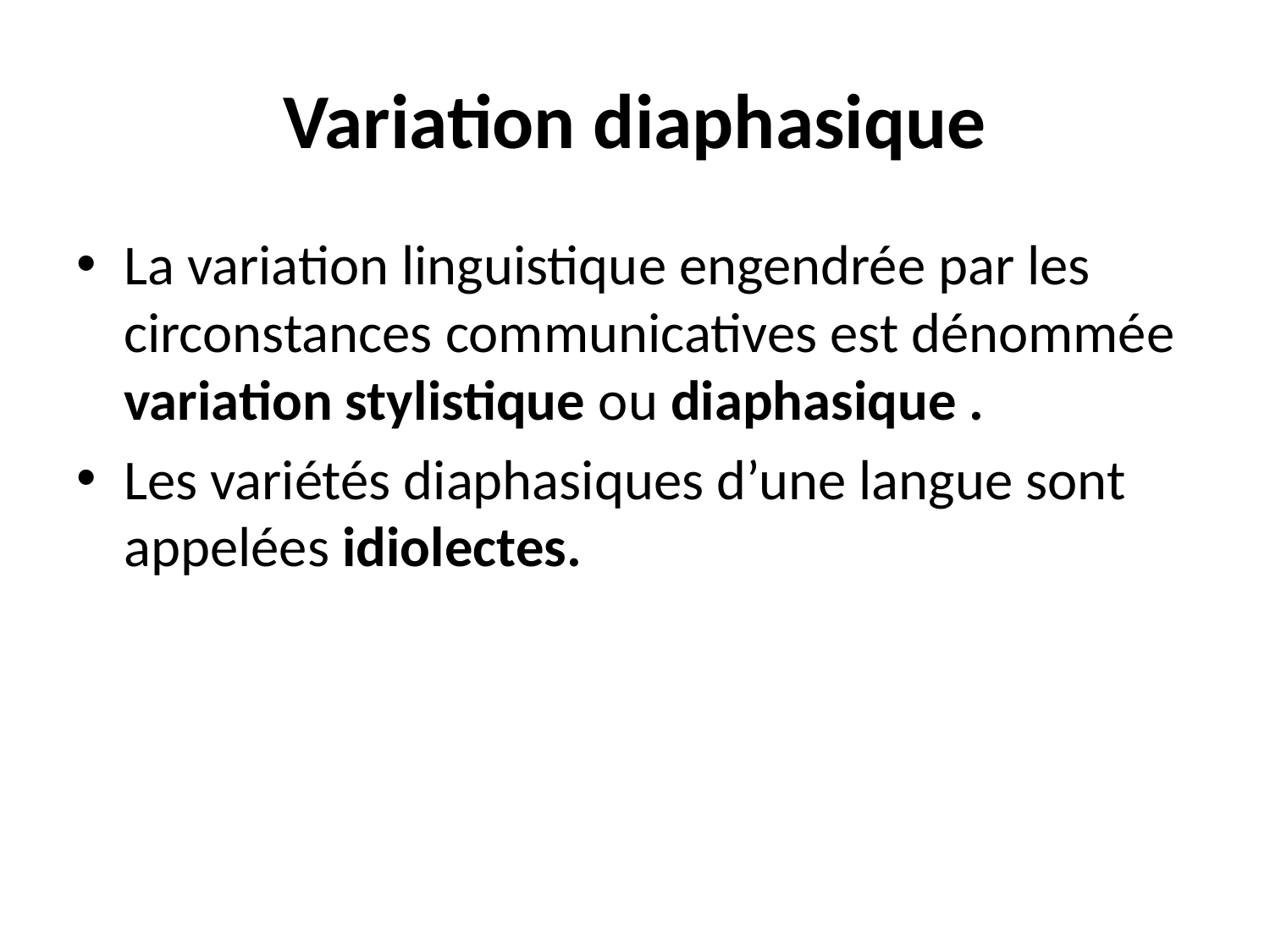

# Variation diaphasique
La variation linguistique engendrée par les circonstances communicatives est dénommée variation stylistique ou diaphasique .
Les variétés diaphasiques d’une langue sont appelées idiolectes.